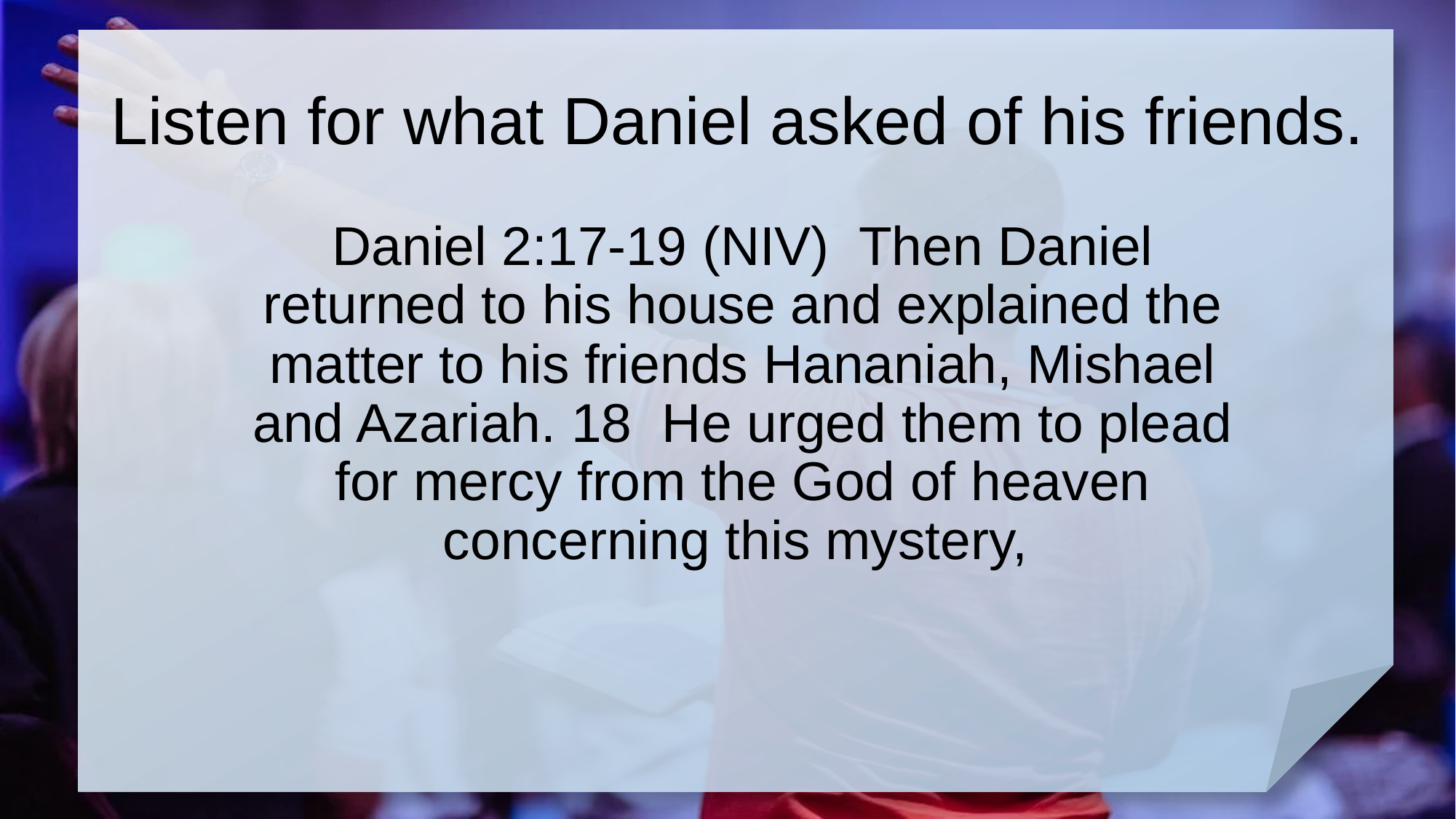

# Listen for what Daniel asked of his friends.
Daniel 2:17-19 (NIV)  Then Daniel returned to his house and explained the matter to his friends Hananiah, Mishael and Azariah. 18  He urged them to plead for mercy from the God of heaven concerning this mystery,